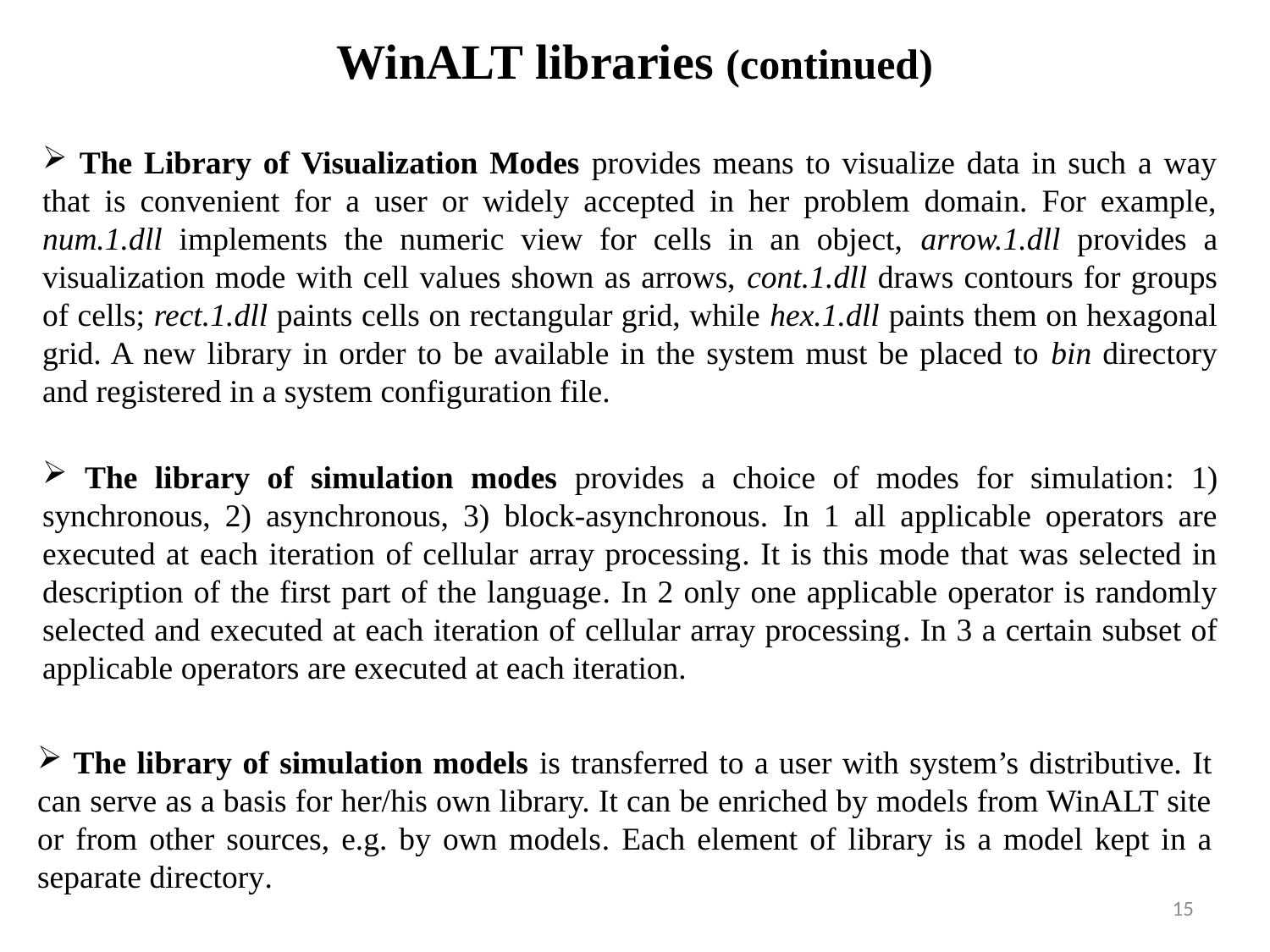

# WinALT libraries (continued)
 The Library of Visualization Modes provides means to visualize data in such a way that is convenient for a user or widely accepted in her problem domain. For example, num.1.dll implements the numeric view for cells in an object, arrow.1.dll provides a visualization mode with cell values shown as arrows, cont.1.dll draws contours for groups of cells; rect.1.dll paints cells on rectangular grid, while hex.1.dll paints them on hexagonal grid. A new library in order to be available in the system must be placed to bin directory and registered in a system configuration file.

 The library of simulation modes provides a choice of modes for simulation: 1) synchronous, 2) asynchronous, 3) block-asynchronous. In 1 all applicable operators are executed at each iteration of cellular array processing. It is this mode that was selected in description of the first part of the language. In 2 only one applicable operator is randomly selected and executed at each iteration of cellular array processing. In 3 a certain subset of applicable operators are executed at each iteration.
 The library of simulation models is transferred to a user with system’s distributive. It can serve as a basis for her/his own library. It can be enriched by models from WinALT site or from other sources, e.g. by own models. Each element of library is a model kept in a separate directory.
15